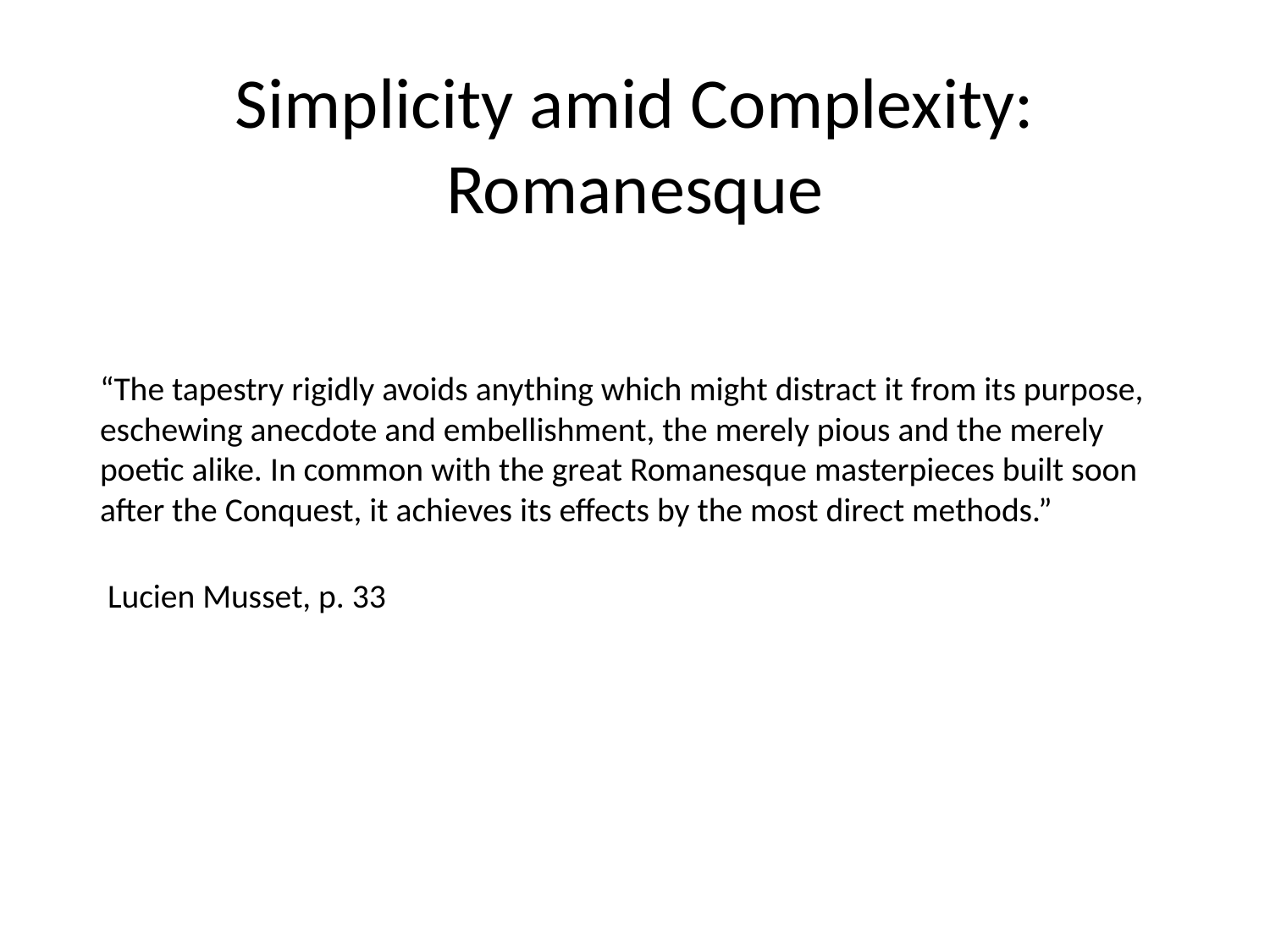

# Simplicity amid Complexity: Romanesque

“The tapestry rigidly avoids anything which might distract it from its purpose, eschewing anecdote and embellishment, the merely pious and the merely poetic alike. In common with the great Romanesque masterpieces built soon after the Conquest, it achieves its effects by the most direct methods.”
 Lucien Musset, p. 33